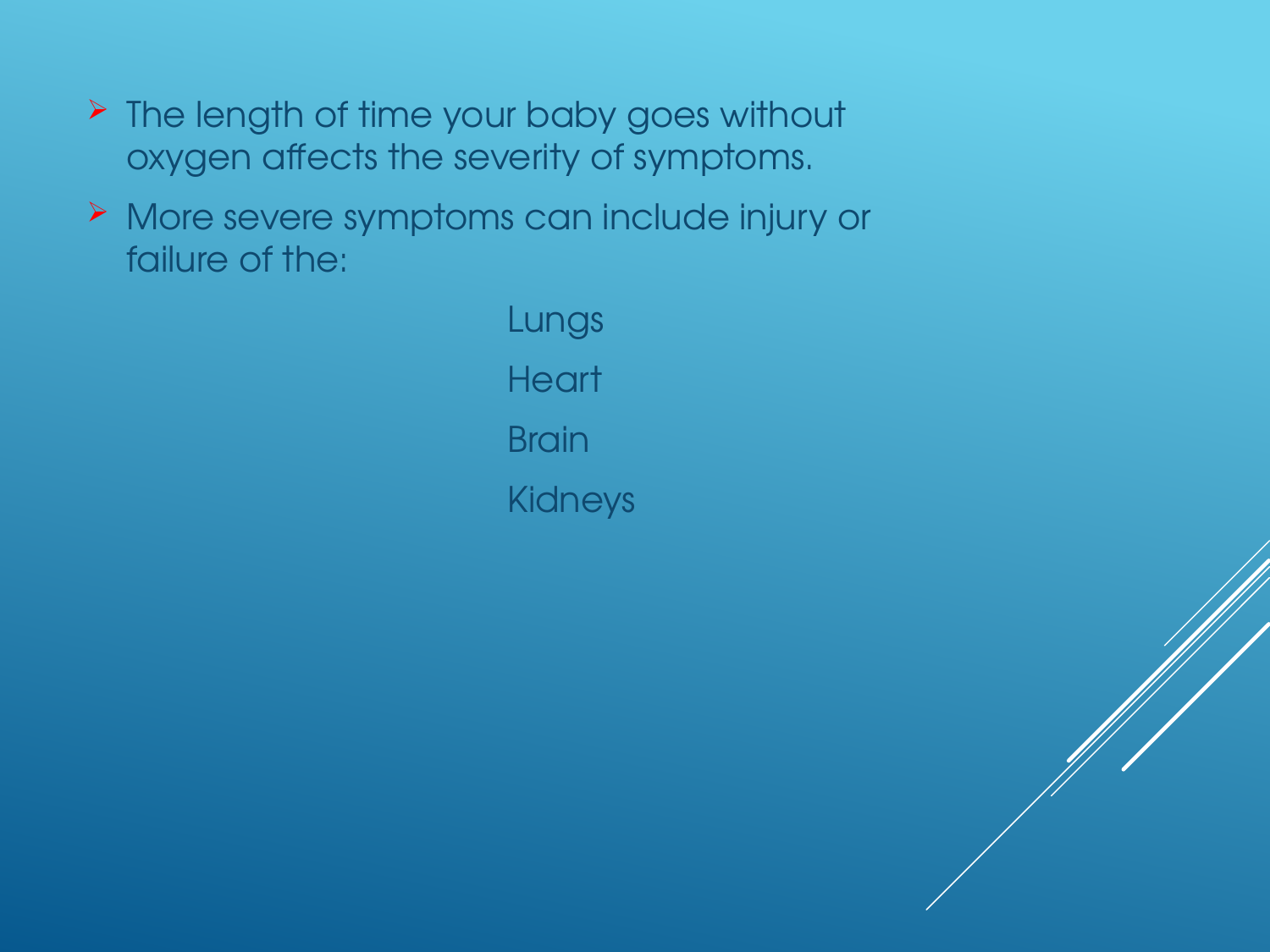

The length of time your baby goes without oxygen affects the severity of symptoms.
More severe symptoms can include injury or failure of the:
				Lungs
				Heart
				Brain
				Kidneys